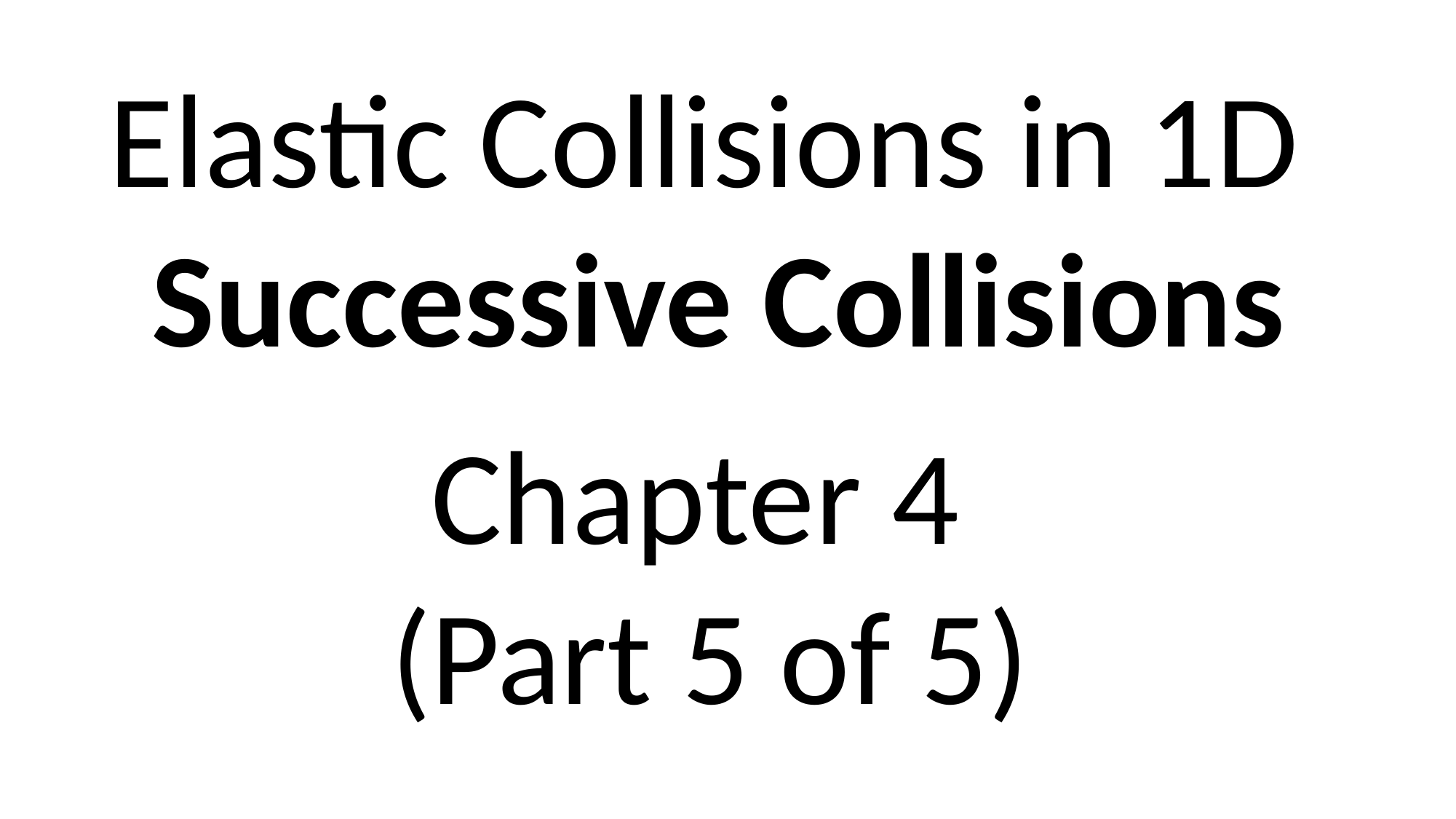

Elastic Collisions in 1D
Successive Collisions

Chapter 4
(Part 5 of 5)